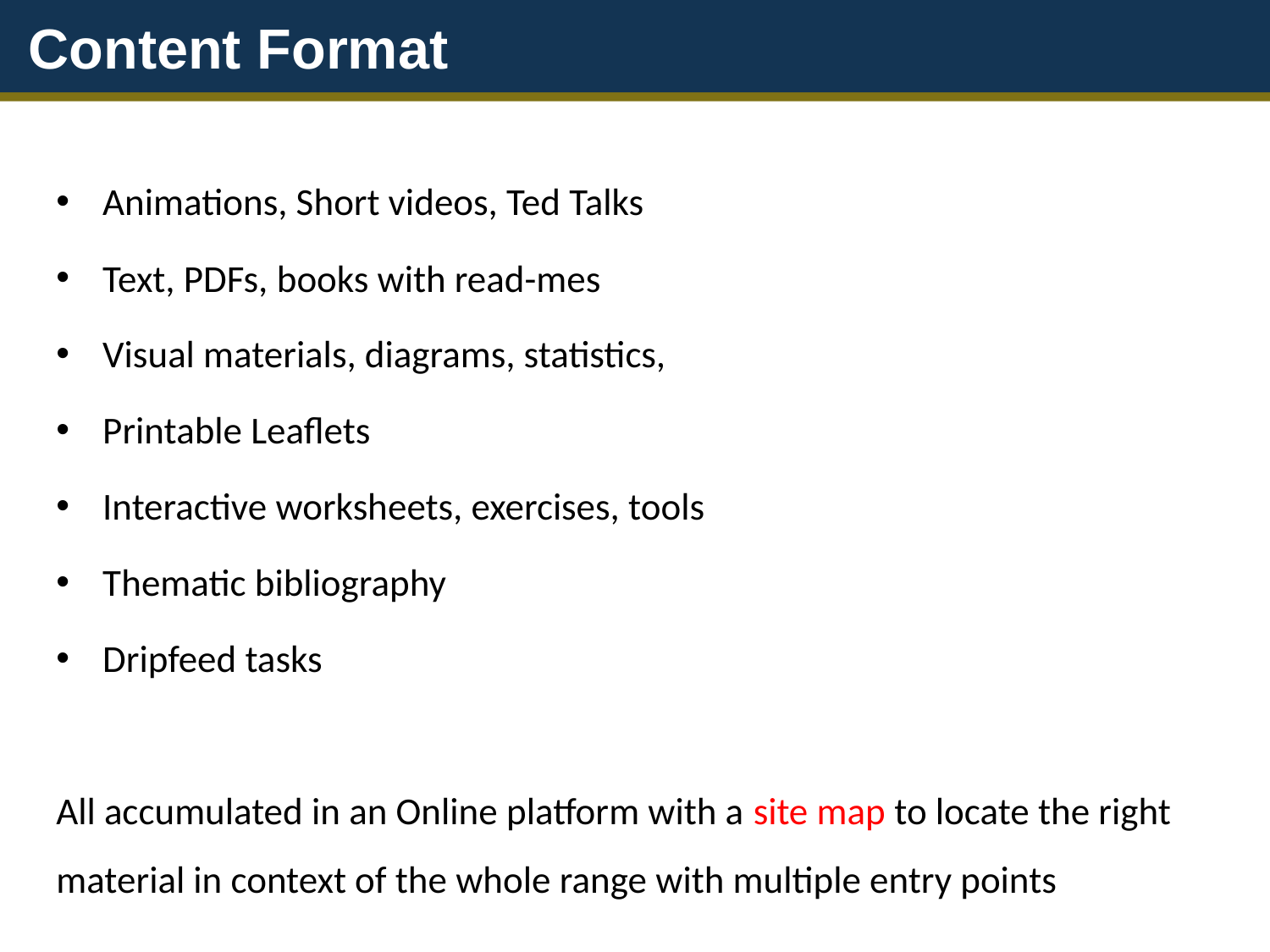

Content Format
Animations, Short videos, Ted Talks
Text, PDFs, books with read-mes
Visual materials, diagrams, statistics,
Printable Leaflets
Interactive worksheets, exercises, tools
Thematic bibliography
Dripfeed tasks

All accumulated in an Online platform with a site map to locate the right material in context of the whole range with multiple entry points